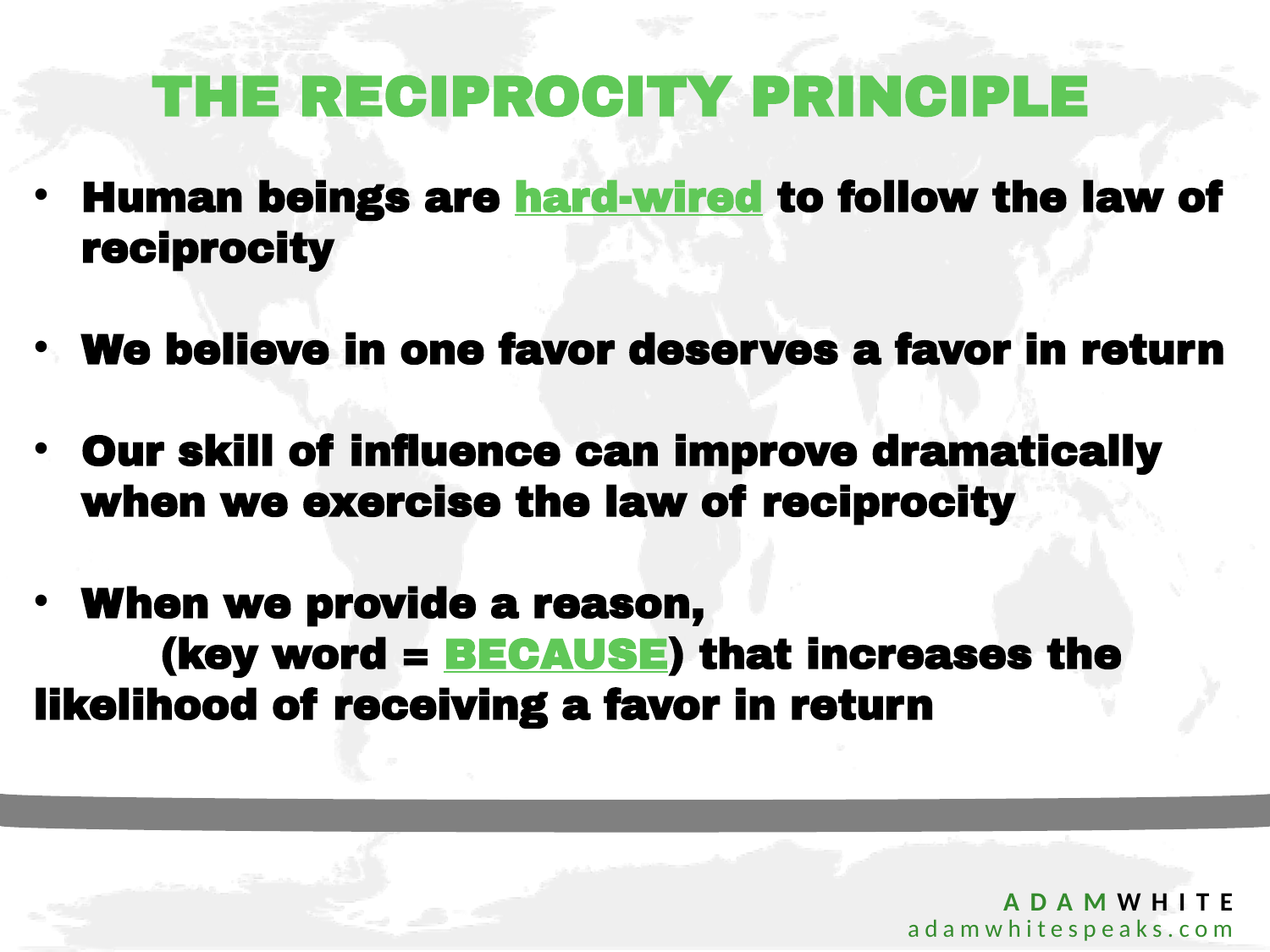

THE RECIPROCITY PRINCIPLE

Human beings are hard-wired to follow the law of reciprocity

We believe in one favor deserves a favor in return

Our skill of influence can improve dramatically when we exercise the law of reciprocity

When we provide a reason,
	(key word = BECAUSE) that increases the 	likelihood of receiving a favor in return

    ADAMWHITE
    adamwhitespeaks.com